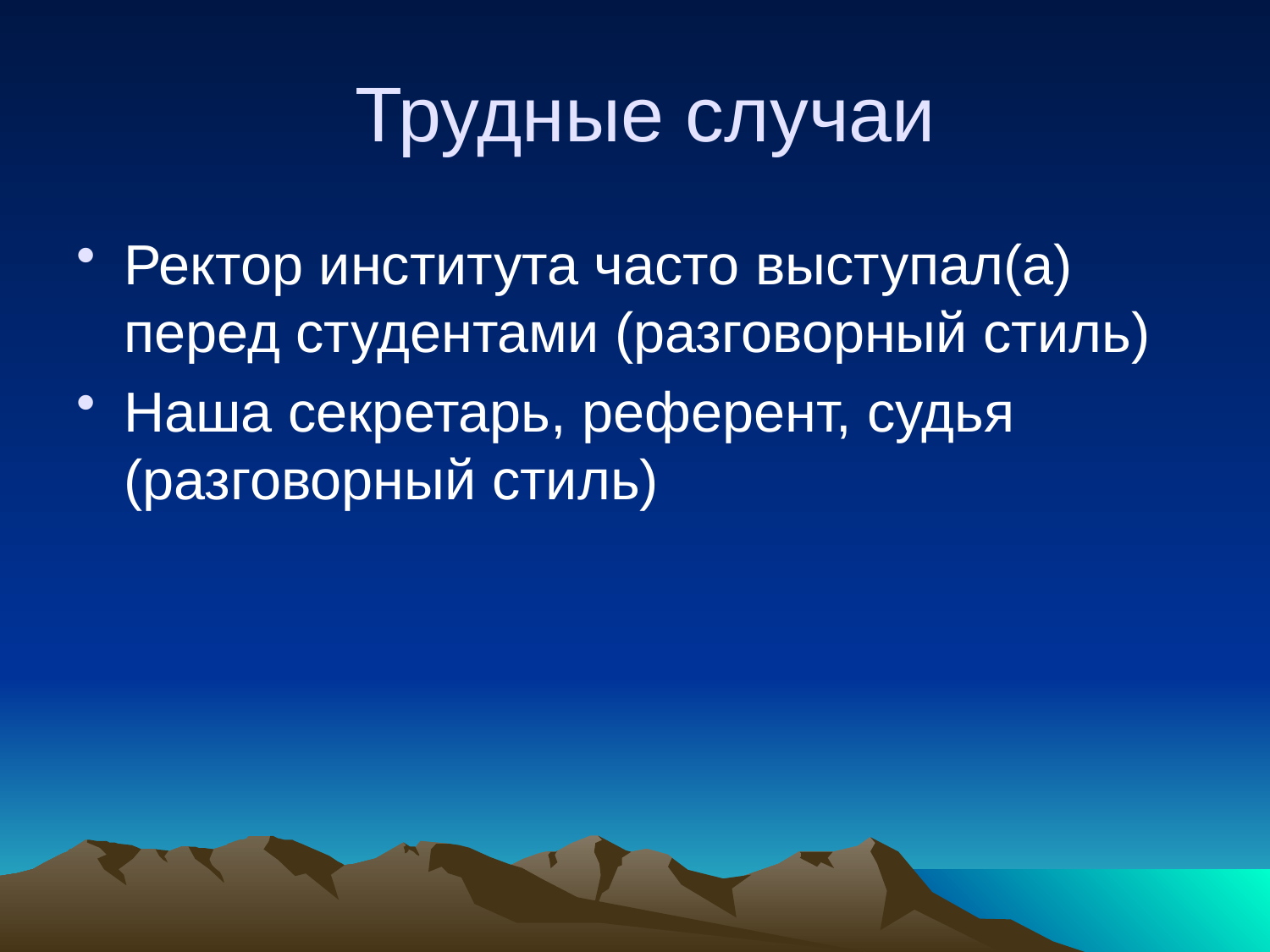

# Трудные случаи
Ректор института часто выступал(а) перед студентами (разговорный стиль)
Наша секретарь, референт, судья (разговорный стиль)